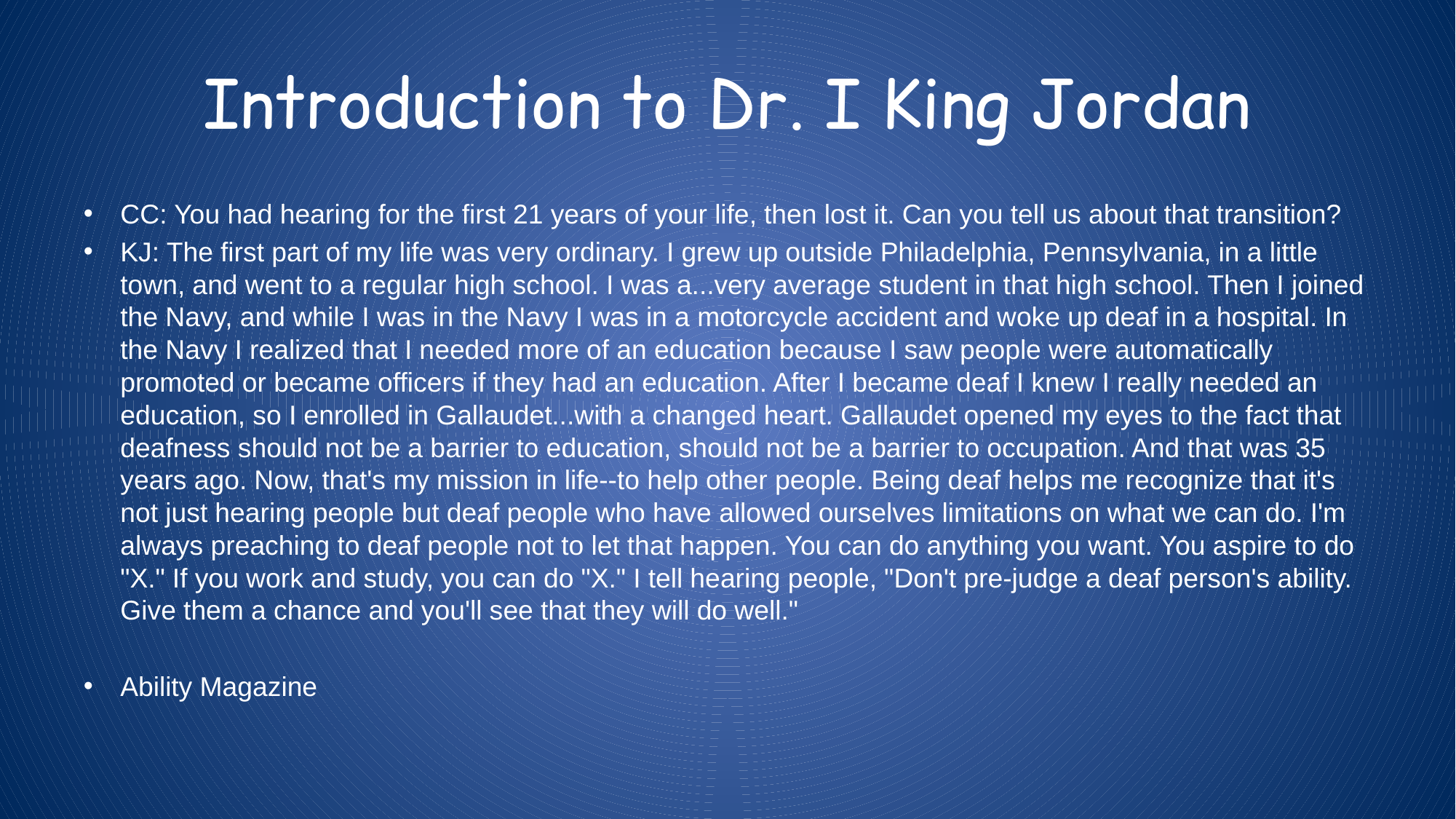

# Introduction to Dr. I King Jordan
CC: You had hearing for the first 21 years of your life, then lost it. Can you tell us about that transition?
KJ: The first part of my life was very ordinary. I grew up outside Philadelphia, Pennsylvania, in a little town, and went to a regular high school. I was a...very average student in that high school. Then I joined the Navy, and while I was in the Navy I was in a motorcycle accident and woke up deaf in a hospital. In the Navy I realized that I needed more of an education because I saw people were automatically promoted or became officers if they had an education. After I became deaf I knew I really needed an education, so I enrolled in Gallaudet...with a changed heart. Gallaudet opened my eyes to the fact that deafness should not be a barrier to education, should not be a barrier to occupation. And that was 35 years ago. Now, that's my mission in life--to help other people. Being deaf helps me recognize that it's not just hearing people but deaf people who have allowed ourselves limitations on what we can do. I'm always preaching to deaf people not to let that happen. You can do anything you want. You aspire to do "X." If you work and study, you can do "X." I tell hearing people, "Don't pre-judge a deaf person's ability. Give them a chance and you'll see that they will do well."

Ability Magazine